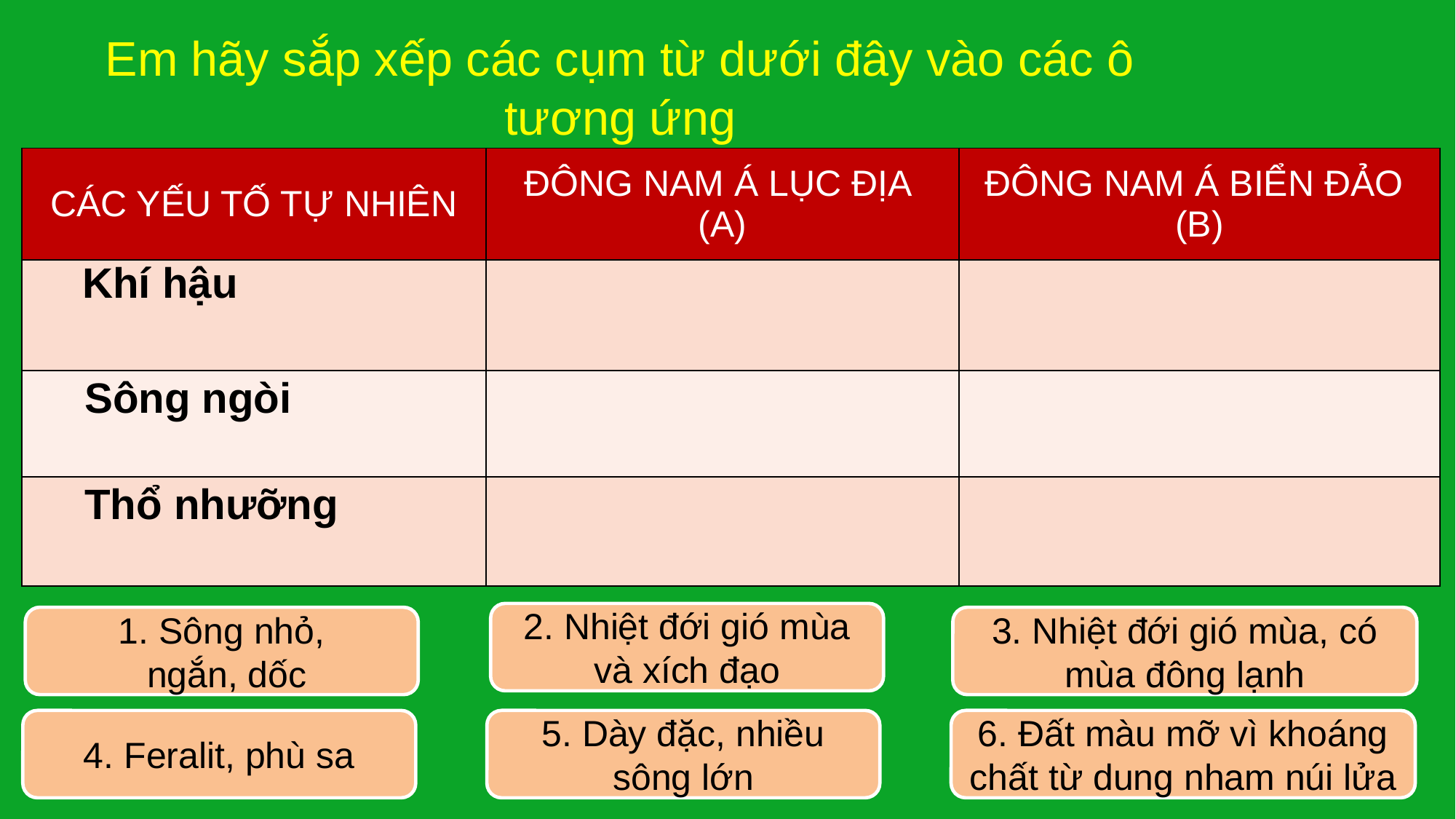

Em hãy sắp xếp các cụm từ dưới đây vào các ô tương ứng
| CÁC YẾU TỐ TỰ NHIÊN | ĐÔNG NAM Á LỤC ĐỊA (A) | ĐÔNG NAM Á BIỂN ĐẢO (B) |
| --- | --- | --- |
| Khí hậu |  |  |
| Sông ngòi |  |  |
| Thổ nhưỡng |  |  |
2. Nhiệt đới gió mùa và xích đạo
1. Sông nhỏ,
 ngắn, dốc
3. Nhiệt đới gió mùa, có mùa đông lạnh
4. Feralit, phù sa
5. Dày đặc, nhiều sông lớn
6. Đất màu mỡ vì khoáng chất từ dung nham núi lửa